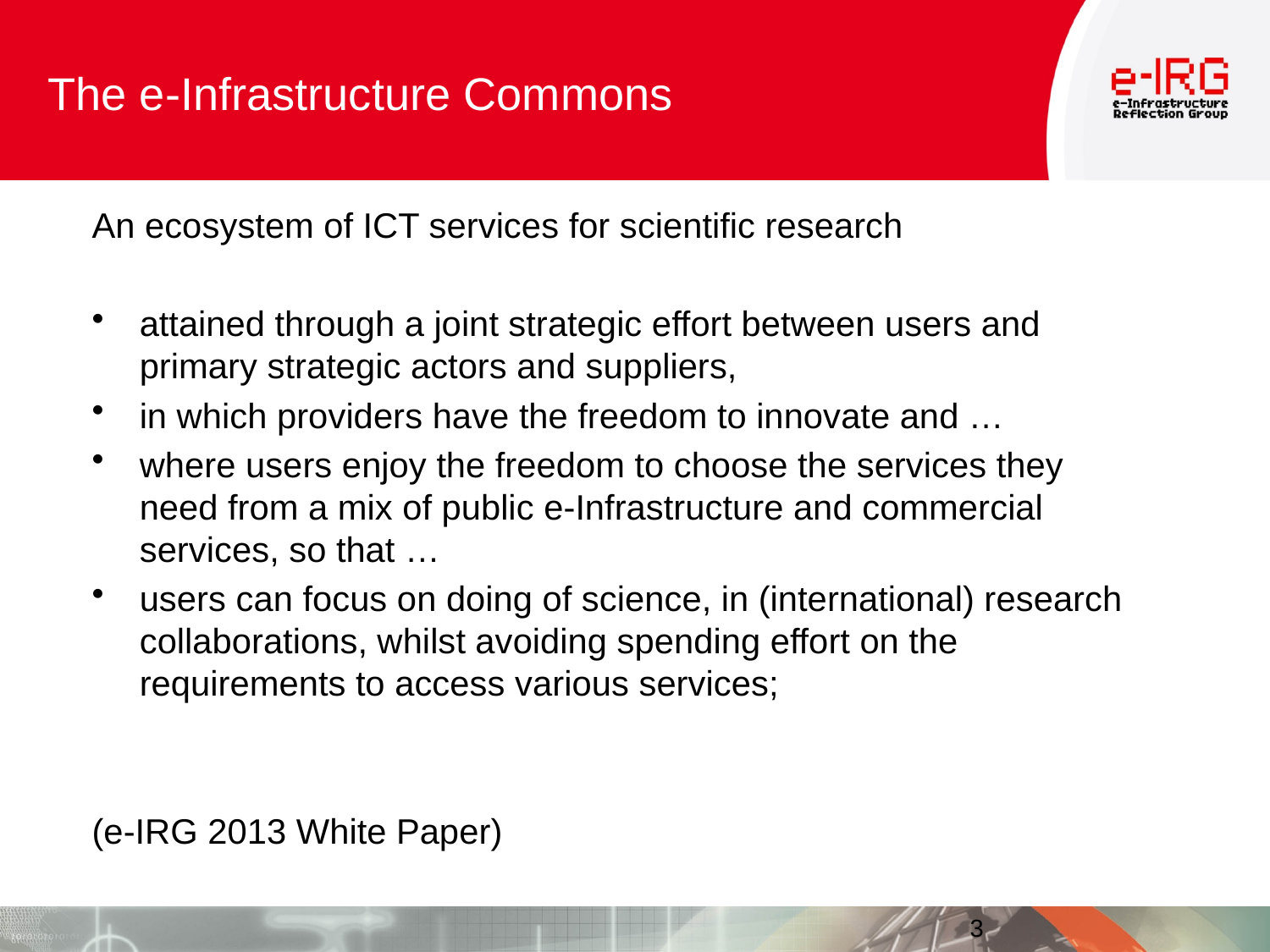

# The e-Infrastructure Commons
An ecosystem of ICT services for scientific research

attained through a joint strategic effort between users and primary strategic actors and suppliers,
in which providers have the freedom to innovate and …
where users enjoy the freedom to choose the services they need from a mix of public e‑Infrastructure and commercial services, so that …
users can focus on doing of science, in (international) research collaborations, whilst avoiding spending effort on the requirements to access various services;

(e-IRG 2013 White Paper)
3